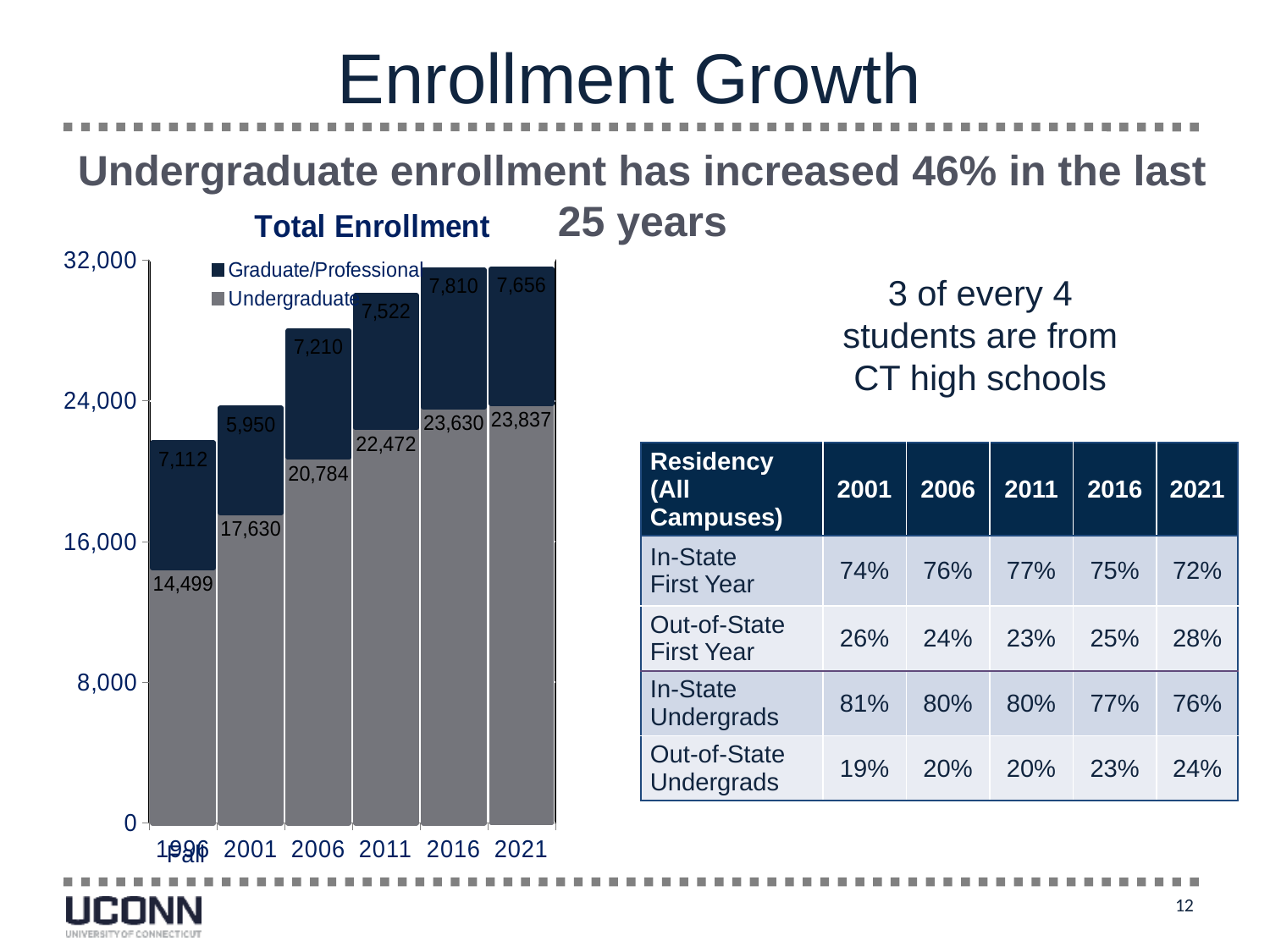

# Enrollment Growth
Undergraduate enrollment has increased 46% in the last 25 years

### Chart

| Category | Undergraduate | Graduate/Professional |
|---|---|---|
| 1996 | 14499.0 | 7112.0 |
| 2001 | 17630.0 | 5950.0 |
| 2006 | 20784.0 | 7210.0 |
| 2011 | 22472.0 | 7522.0 |
| 2016 | 23630.0 | 7810.0 |
| 2021 | 23837.0 | 7656.0 |
3 of every 4 students are from CT high schools
| Residency (All Campuses) | 2001 | 2006 | 2011 | 2016 | 2021 |
| --- | --- | --- | --- | --- | --- |
| In-State First Year | 74% | 76% | 77% | 75% | 72% |
| Out-of-State First Year | 26% | 24% | 23% | 25% | 28% |
| In-State Undergrads | 81% | 80% | 80% | 77% | 76% |
| Out-of-State Undergrads | 19% | 20% | 20% | 23% | 24% |
12